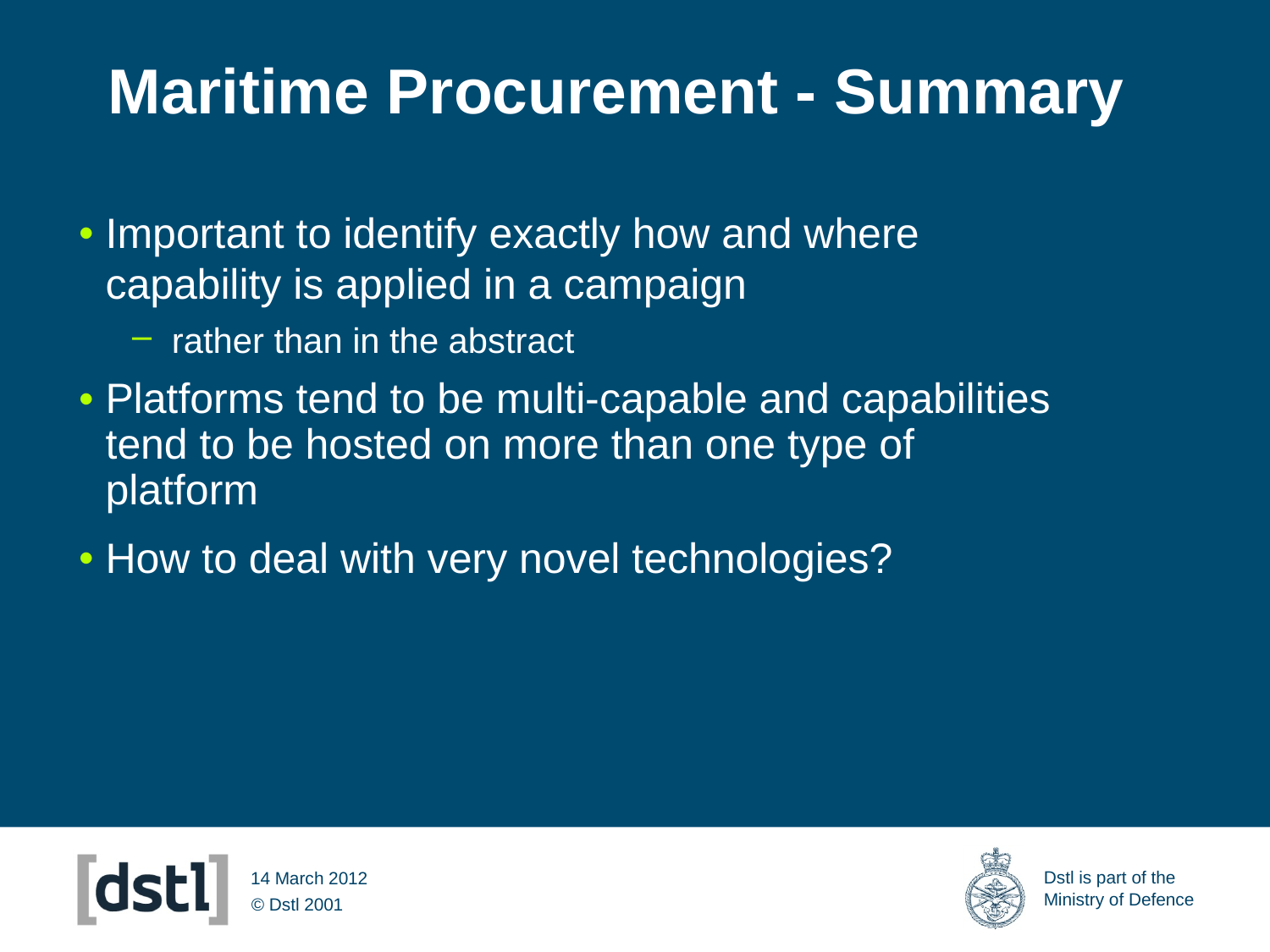

# Maritime Procurement - Summary
Important to identify exactly how and where capability is applied in a campaign
rather than in the abstract
Platforms tend to be multi-capable and capabilities tend to be hosted on more than one type of platform
How to deal with very novel technologies?
14 March 2012